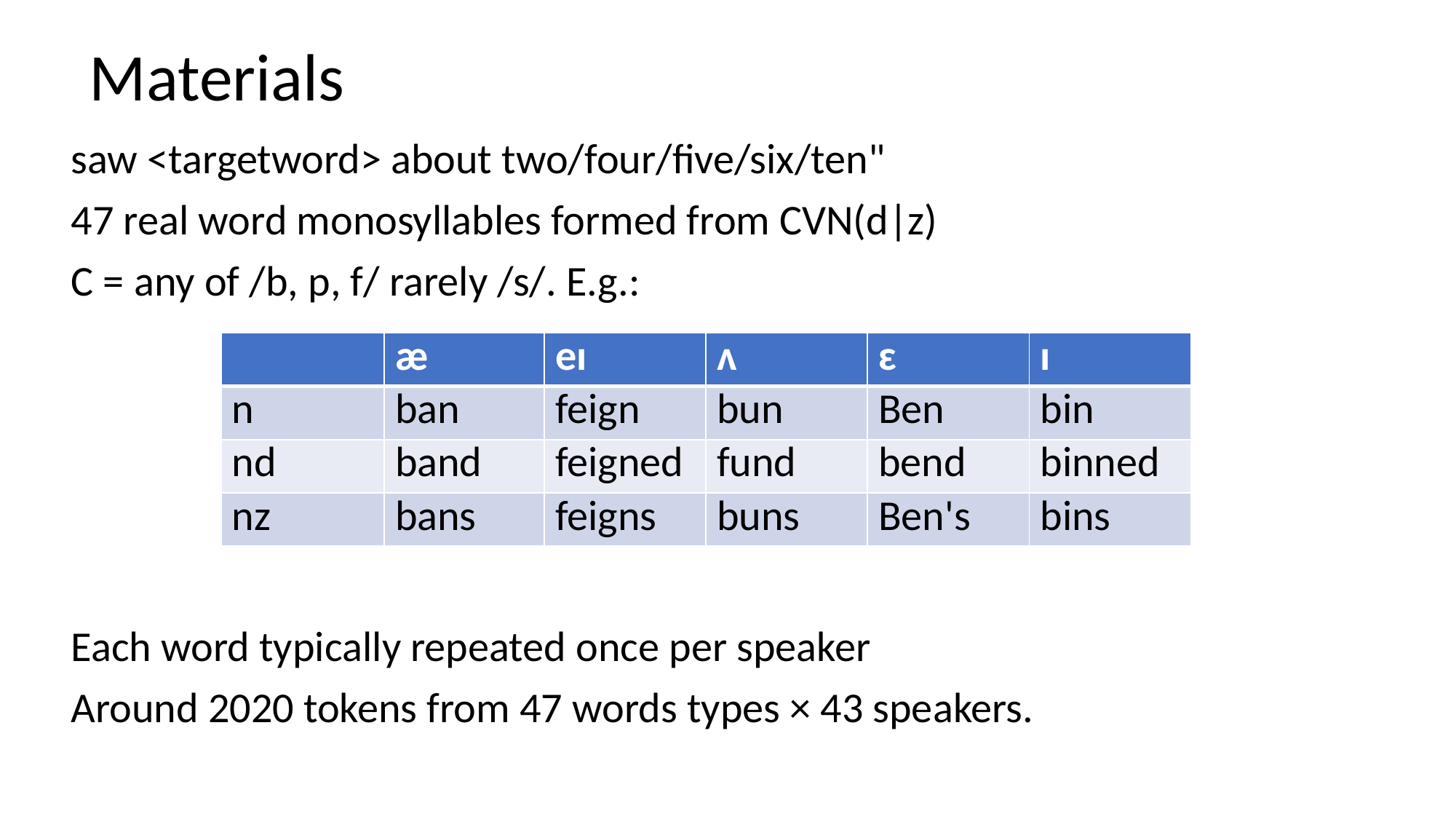

# Materials
saw <targetword> about two/four/five/six/ten"
47 real word monosyllables formed from CVN(d|z)
C = any of /b, p, f/ rarely /s/. E.g.:

Each word typically repeated once per speaker
Around 2020 tokens from 47 words types × 43 speakers.

|  | æ | eɪ | ʌ | ɛ | ɪ |
| --- | --- | --- | --- | --- | --- |
| n | ban | feign | bun | Ben | bin |
| nd | band | feigned | fund | bend | binned |
| nz | bans | feigns | buns | Ben's | bins |